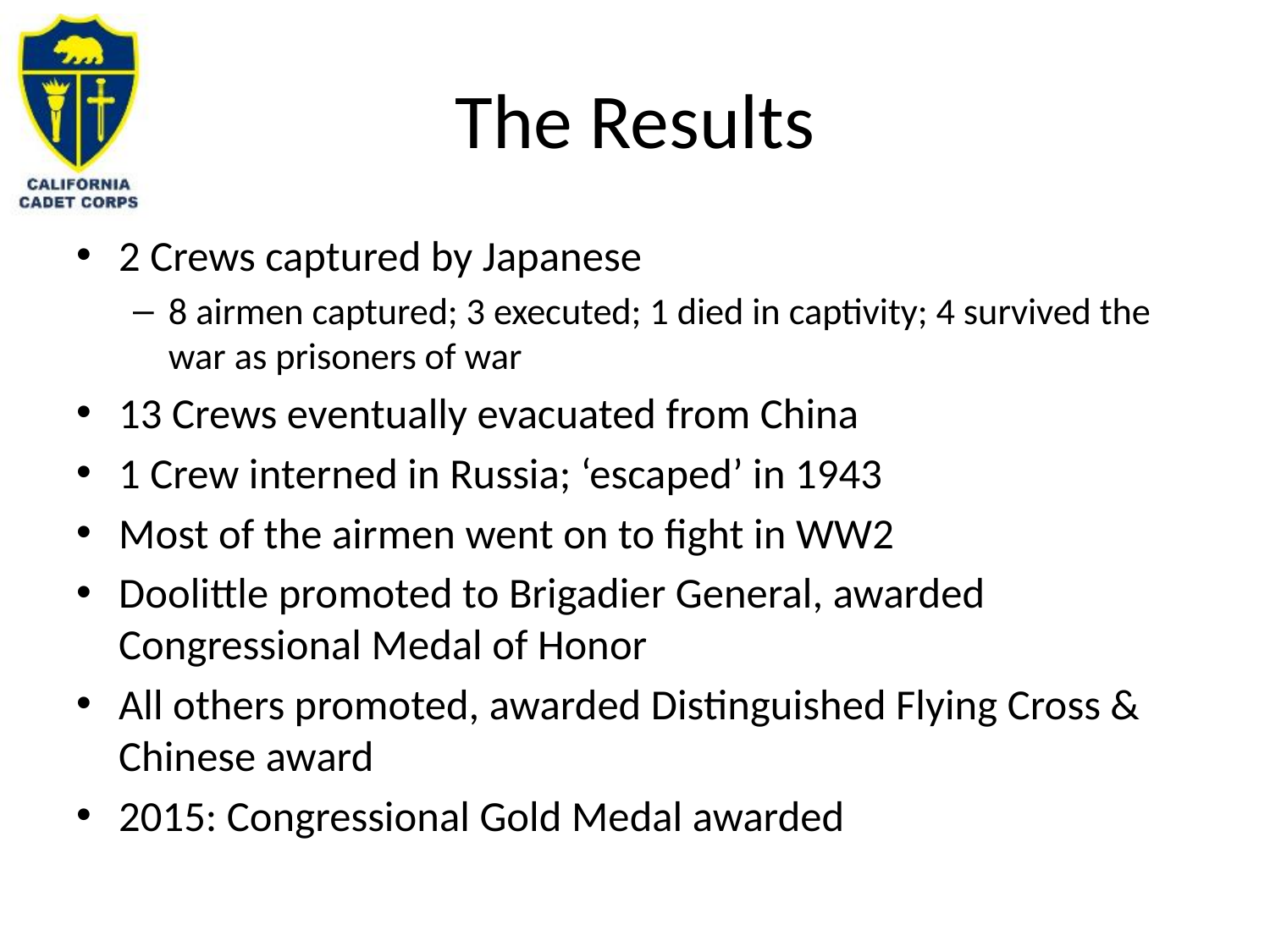

# The Results
2 Crews captured by Japanese
8 airmen captured; 3 executed; 1 died in captivity; 4 survived the war as prisoners of war
13 Crews eventually evacuated from China
1 Crew interned in Russia; ‘escaped’ in 1943
Most of the airmen went on to fight in WW2
Doolittle promoted to Brigadier General, awarded Congressional Medal of Honor
All others promoted, awarded Distinguished Flying Cross & Chinese award
2015: Congressional Gold Medal awarded